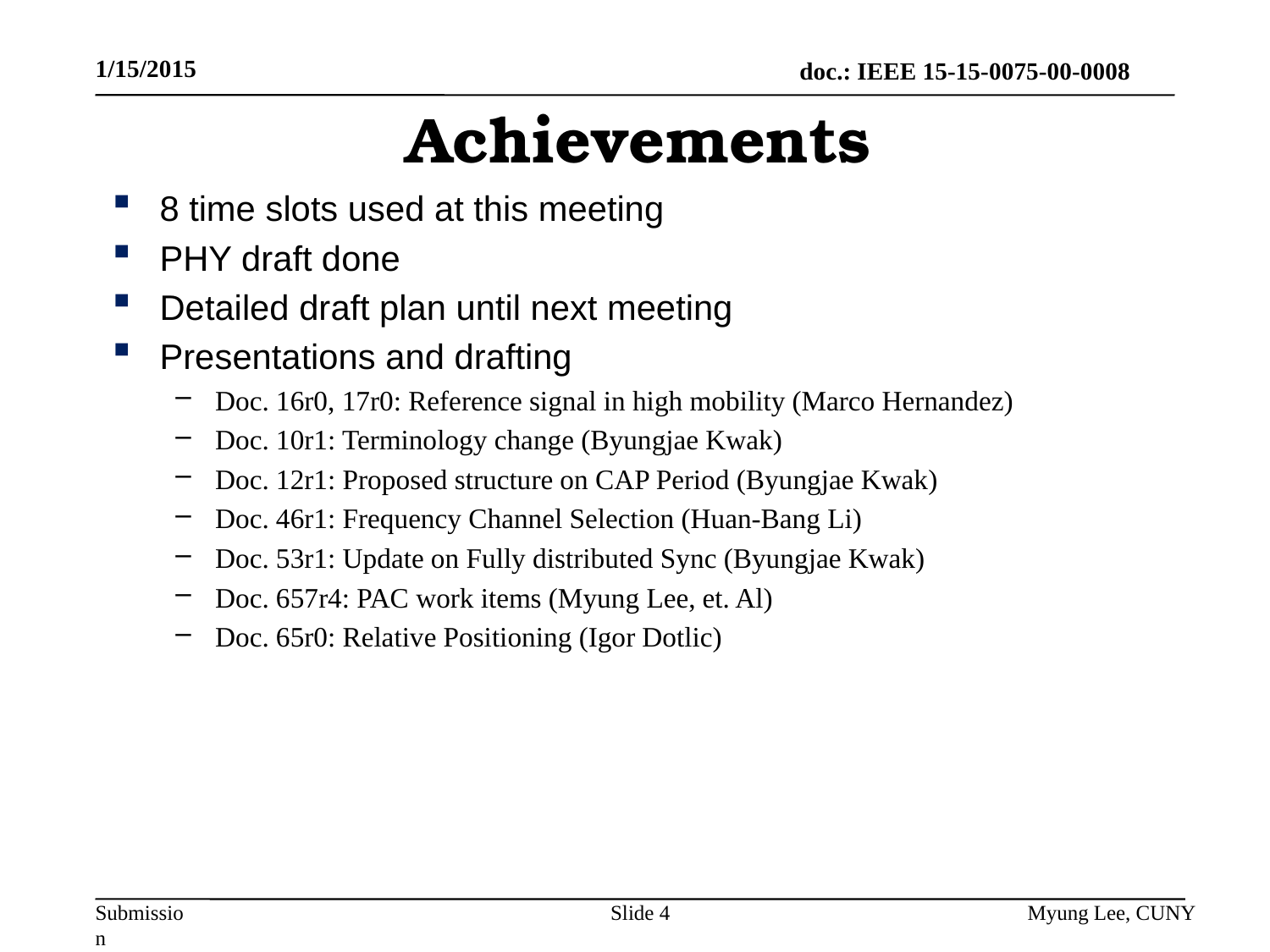

1/15/2015
# Achievements
8 time slots used at this meeting
PHY draft done
Detailed draft plan until next meeting
Presentations and drafting
Doc. 16r0, 17r0: Reference signal in high mobility (Marco Hernandez)
Doc. 10r1: Terminology change (Byungjae Kwak)
Doc. 12r1: Proposed structure on CAP Period (Byungjae Kwak)
Doc. 46r1: Frequency Channel Selection (Huan-Bang Li)
Doc. 53r1: Update on Fully distributed Sync (Byungjae Kwak)
Doc. 657r4: PAC work items (Myung Lee, et. Al)
Doc. 65r0: Relative Positioning (Igor Dotlic)
Slide 4
Myung Lee, CUNY